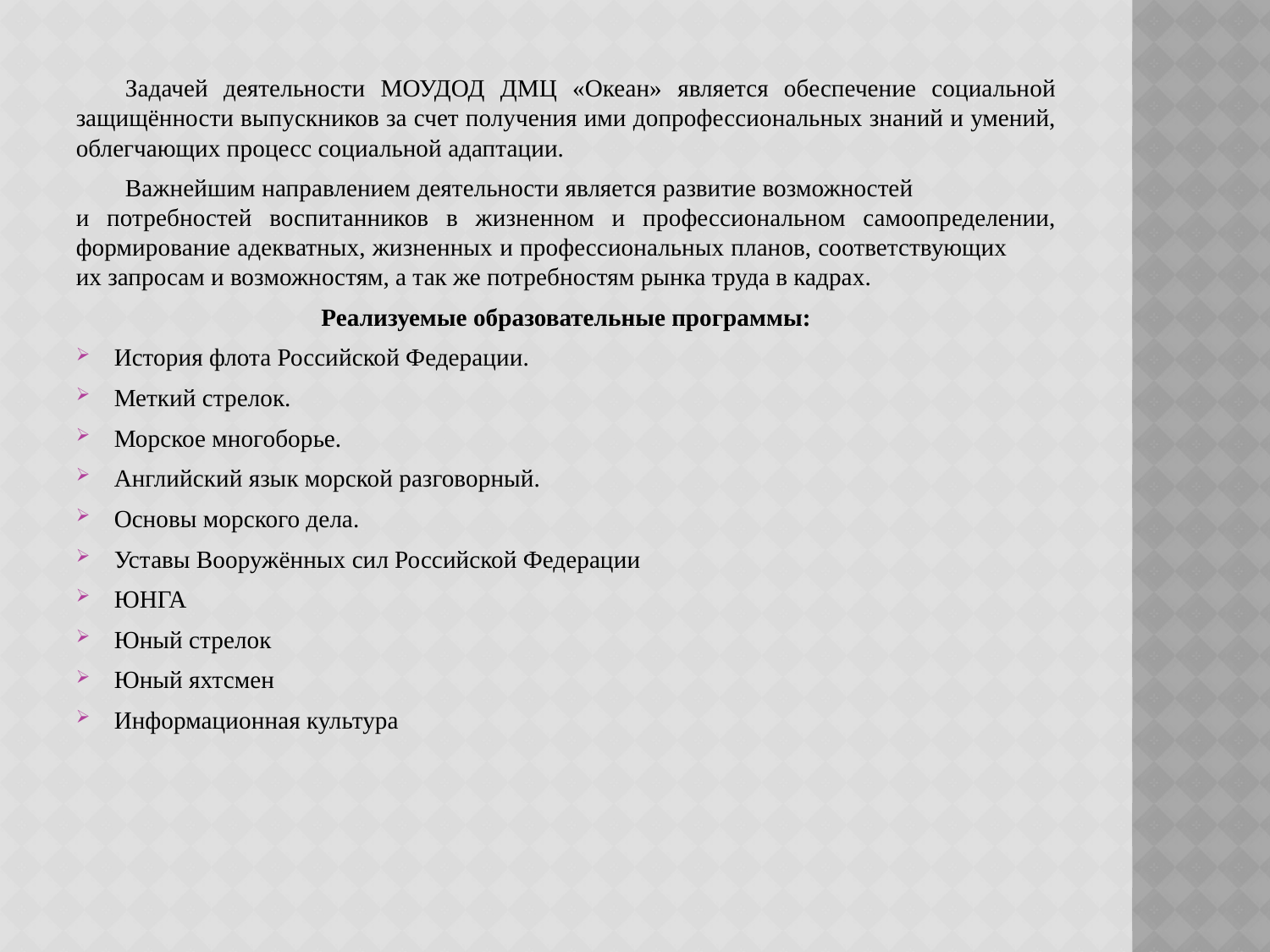

Задачей деятельности МОУДОД ДМЦ «Океан» является обеспечение социальной защищённости выпускников за счет получения ими допрофессиональных знаний и умений, облегчающих процесс социальной адаптации.
Важнейшим направлением деятельности является развитие возможностей                       и потребностей воспитанников в жизненном и профессиональном самоопределении, формирование адекватных, жизненных и профессиональных планов, соответствующих        их запросам и возможностям, а так же потребностям рынка труда в кадрах.
Реализуемые образовательные программы:
История флота Российской Федерации.
Меткий стрелок.
Морское многоборье.
Английский язык морской разговорный.
Основы морского дела.
Уставы Вооружённых сил Российской Федерации
ЮНГА
Юный стрелок
Юный яхтсмен
Информационная культура